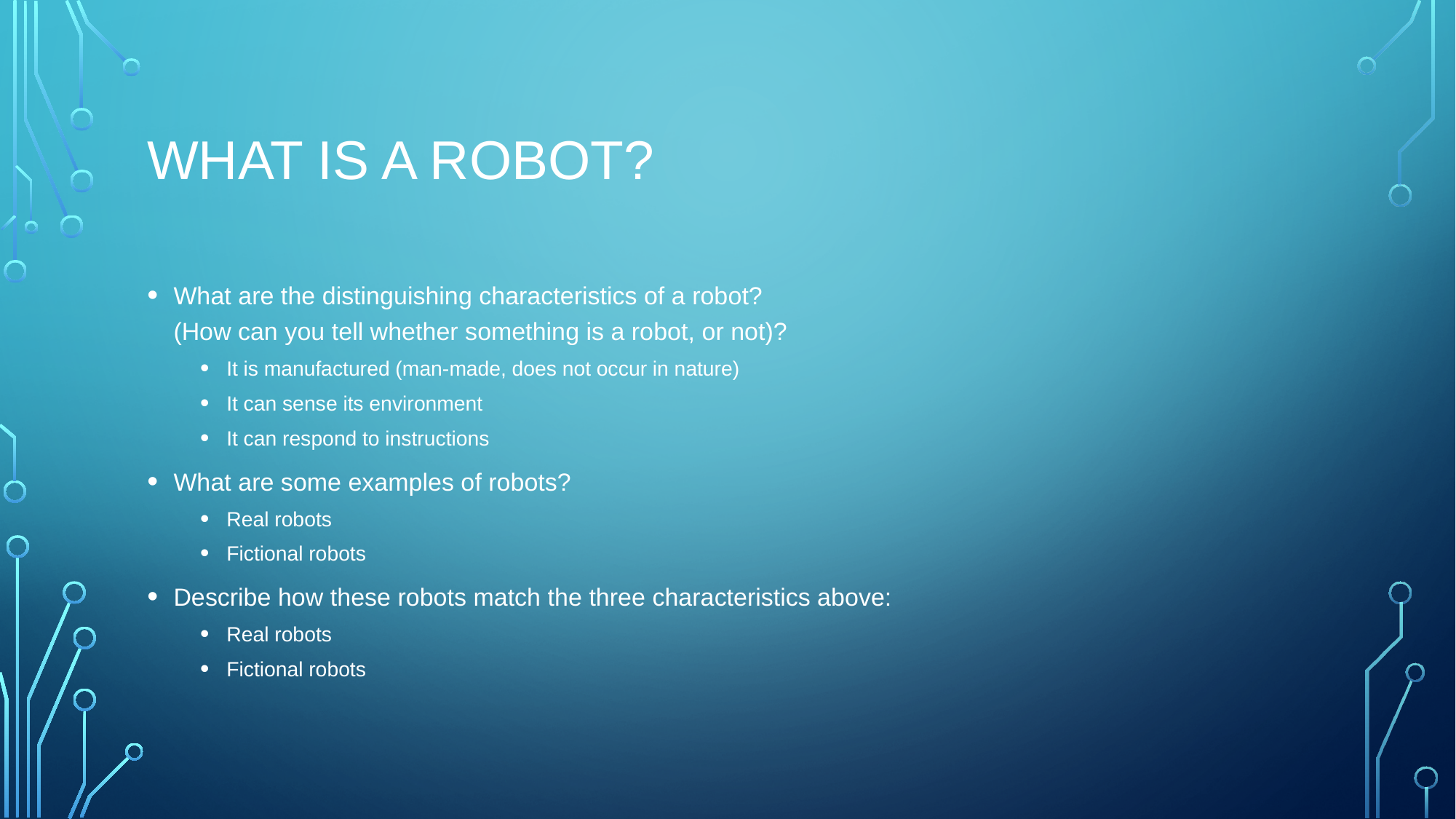

# What is a robot?
What are the distinguishing characteristics of a robot?
(How can you tell whether something is a robot, or not)?
It is manufactured (man-made, does not occur in nature)
It can sense its environment
It can respond to instructions
What are some examples of robots?
Real robots
Fictional robots
Describe how these robots match the three characteristics above:
Real robots
Fictional robots